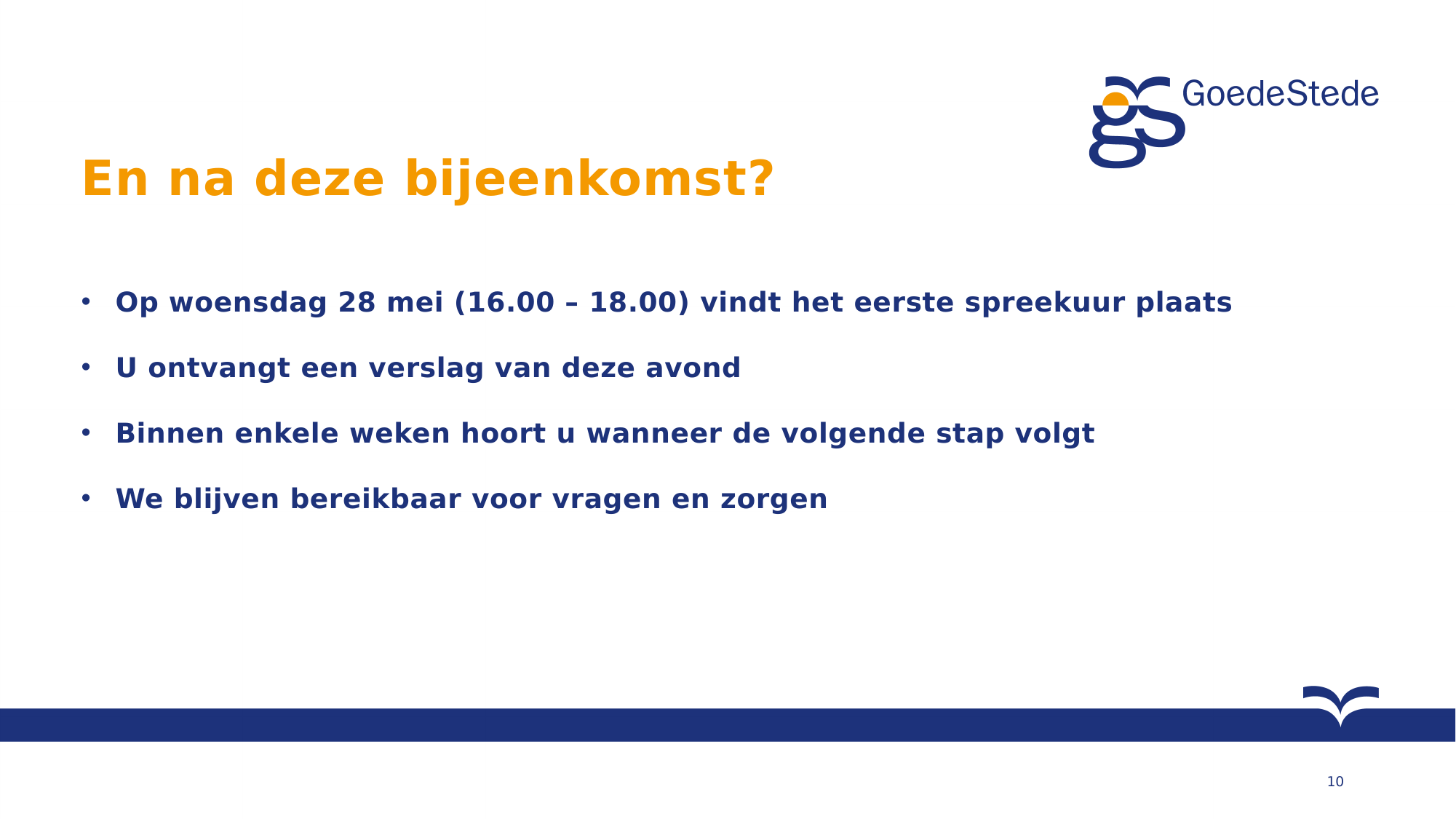

En na deze bijeenkomst?
Op woensdag 28 mei (16.00 – 18.00) vindt het eerste spreekuur plaats

U ontvangt een verslag van deze avond

Binnen enkele weken hoort u wanneer de volgende stap volgt

We blijven bereikbaar voor vragen en zorgen

10